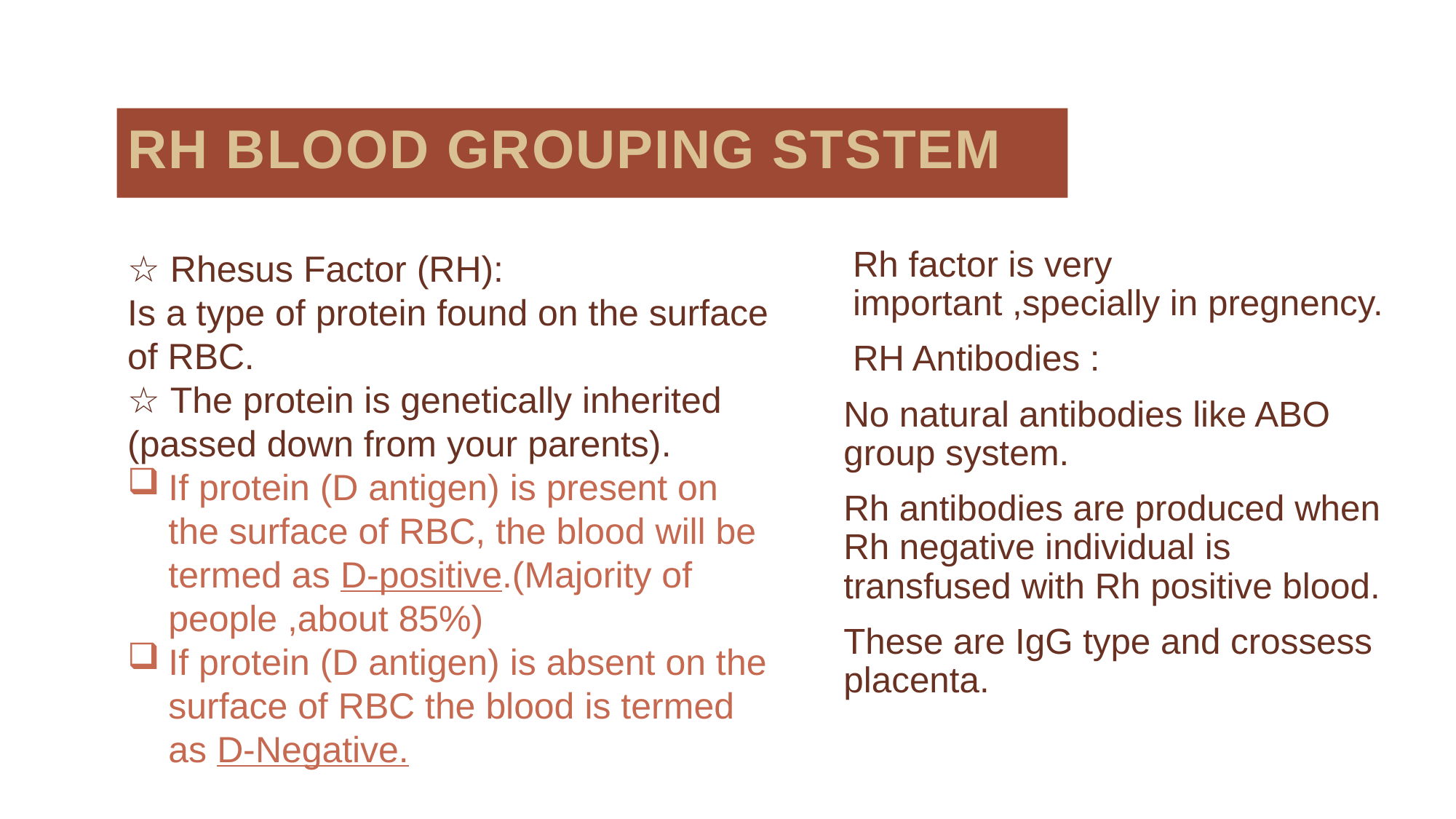

# RH BLOOD GROUPING STSTEM
☆ Rhesus Factor (RH):
Is a type of protein found on the surface of RBC.
☆ The protein is genetically inherited (passed down from your parents).
If protein (D antigen) is present on the surface of RBC, the blood will be termed as D-positive.(Majority of people ,about 85%)
If protein (D antigen) is absent on the surface of RBC the blood is termed as D-Negative.
Rh factor is very important ,specially in pregnency.
RH Antibodies :
No natural antibodies like ABO group system.
Rh antibodies are produced when Rh negative individual is transfused with Rh positive blood.
These are IgG type and crossess placenta.